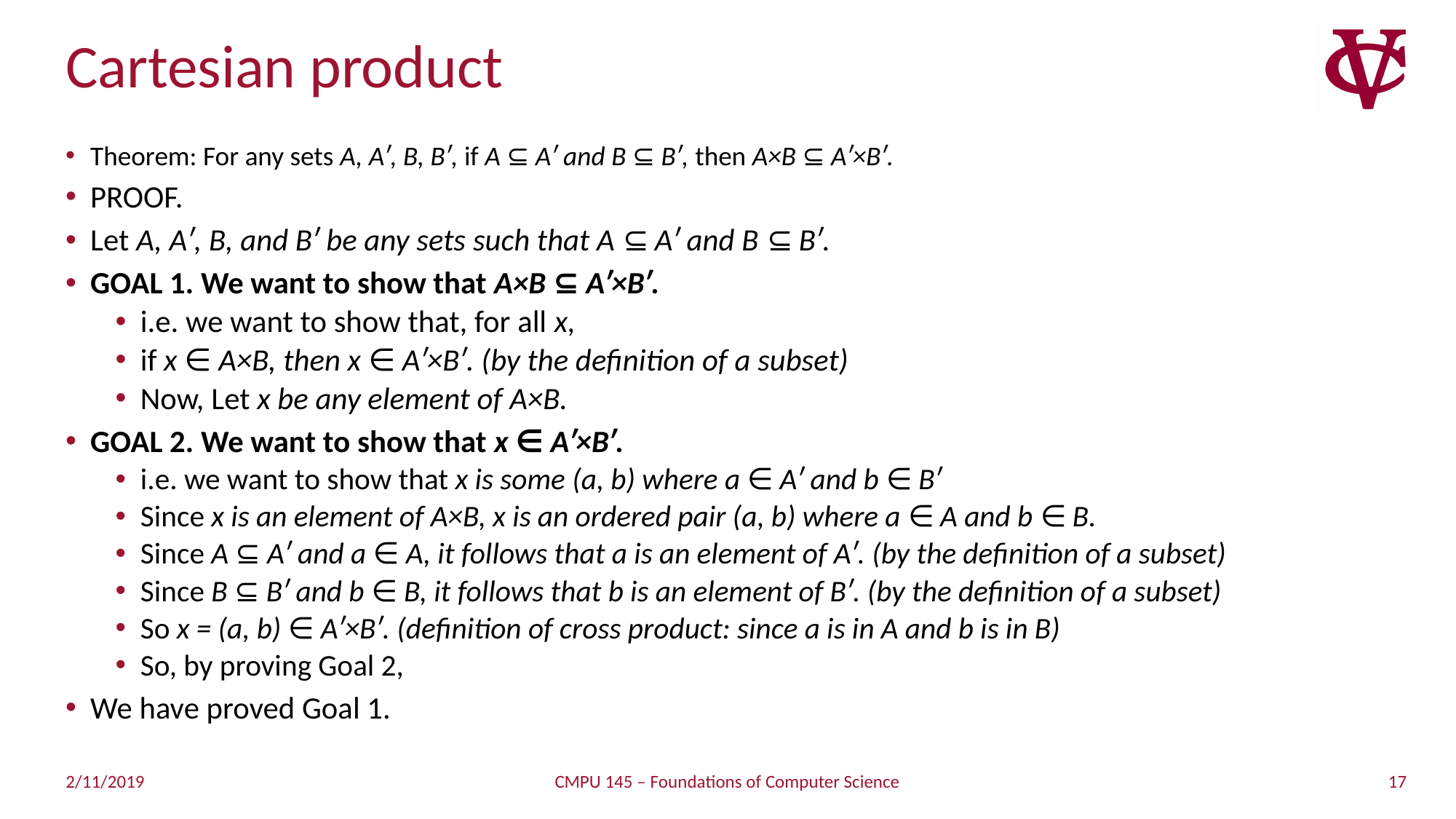

# Cartesian product
Theorem: For any sets A, Aʹ, B, Bʹ, if A ⊆ Aʹ and B ⊆ Bʹ, then A×B ⊆ Aʹ×Bʹ.
PROOF.
Let A, Aʹ, B, and Bʹ be any sets such that A ⊆ Aʹ and B ⊆ Bʹ.
GOAL 1. We want to show that A×B ⊆ Aʹ×Bʹ.
i.e. we want to show that, for all x,
if x ∈ A×B, then x ∈ Aʹ×Bʹ. (by the definition of a subset)
Now, Let x be any element of A×B.
GOAL 2. We want to show that x ∈ Aʹ×Bʹ.
i.e. we want to show that x is some (a, b) where a ∈ Aʹ and b ∈ Bʹ
Since x is an element of A×B, x is an ordered pair (a, b) where a ∈ A and b ∈ B.
Since A ⊆ Aʹ and a ∈ A, it follows that a is an element of Aʹ. (by the definition of a subset)
Since B ⊆ Bʹ and b ∈ B, it follows that b is an element of Bʹ. (by the definition of a subset)
So x = (a, b) ∈ Aʹ×Bʹ. (definition of cross product: since a is in A and b is in B)
So, by proving Goal 2,
We have proved Goal 1.
17
2/11/2019
CMPU 145 – Foundations of Computer Science